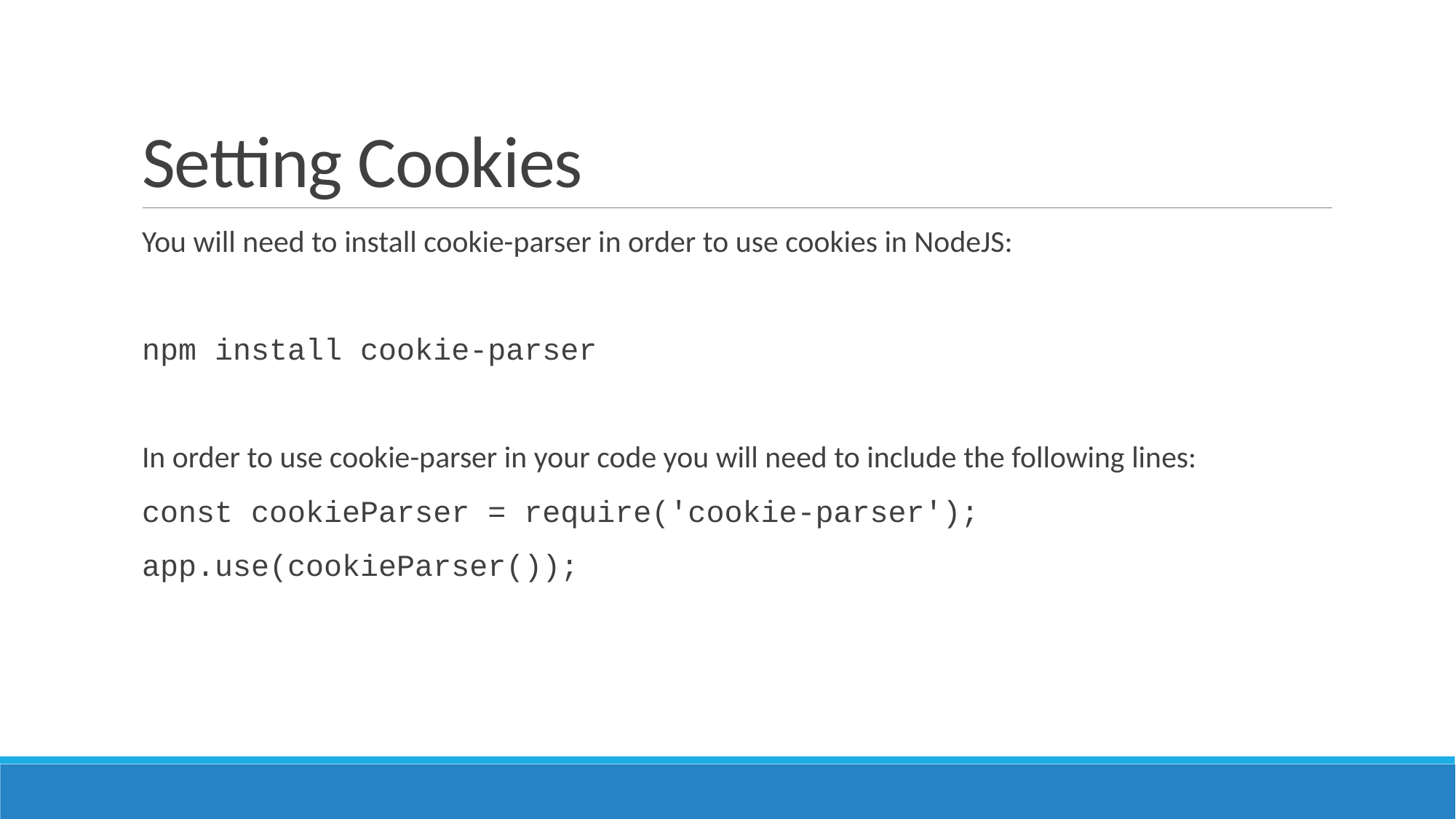

# Setting Cookies
You will need to install cookie-parser in order to use cookies in NodeJS:

npm install cookie-parser

In order to use cookie-parser in your code you will need to include the following lines:
const cookieParser = require('cookie-parser');
app.use(cookieParser());